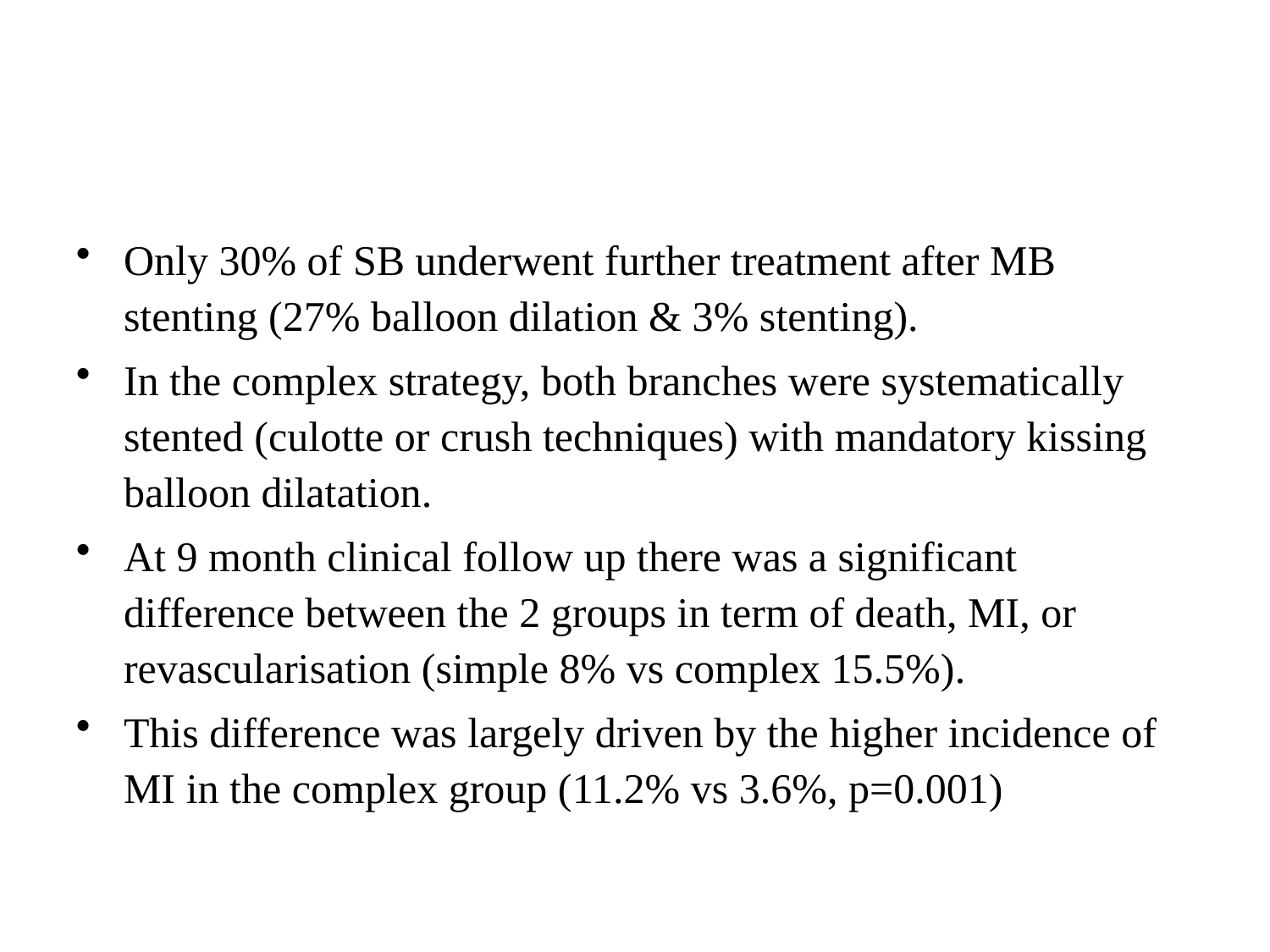

#
Only 30% of SB underwent further treatment after MB stenting (27% balloon dilation & 3% stenting).
In the complex strategy, both branches were systematically stented (culotte or crush techniques) with mandatory kissing balloon dilatation.
At 9 month clinical follow up there was a significant difference between the 2 groups in term of death, MI, or revascularisation (simple 8% vs complex 15.5%).
This difference was largely driven by the higher incidence of MI in the complex group (11.2% vs 3.6%, p=0.001)